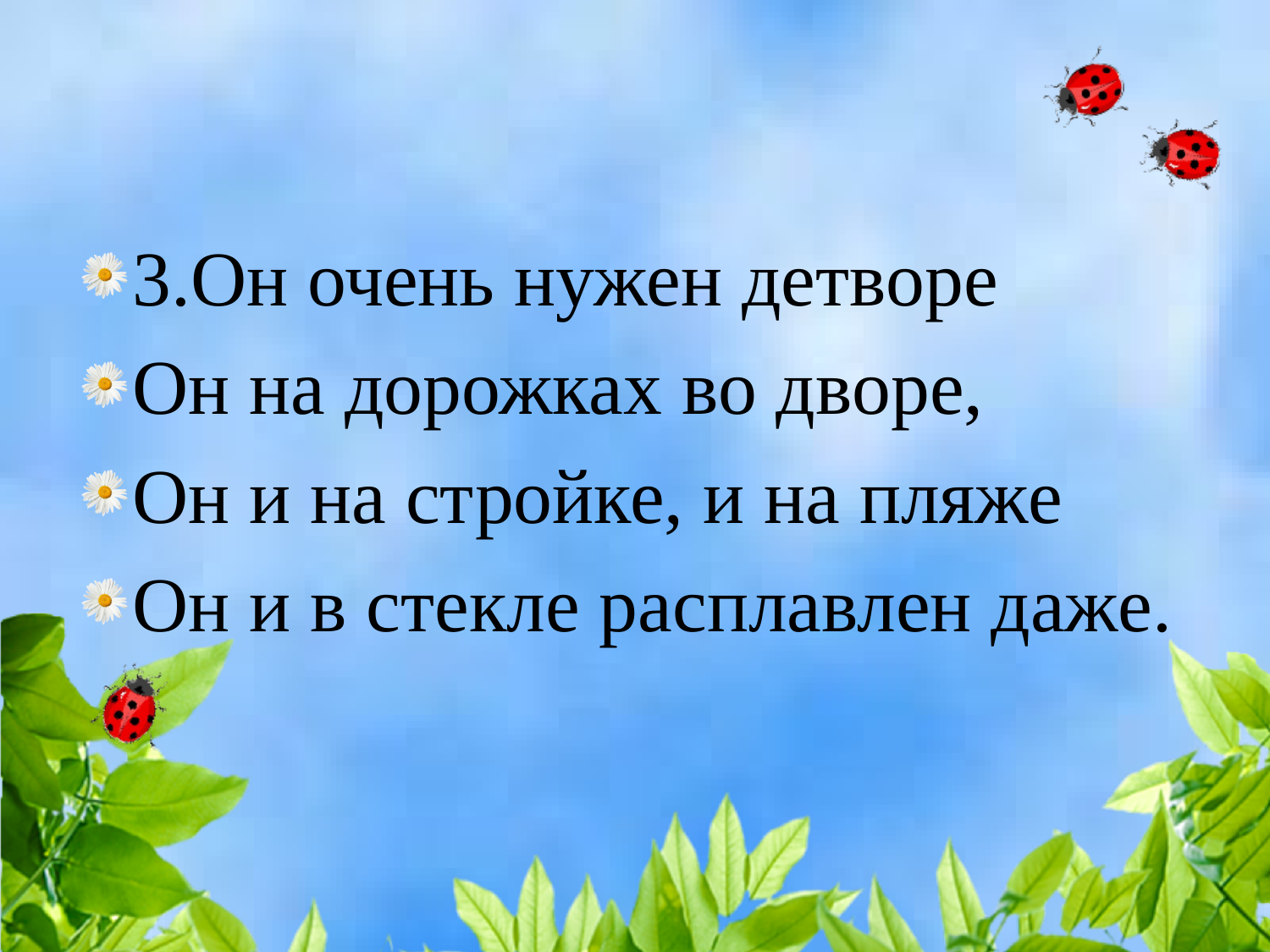

#
3.Он очень нужен детворе
Он на дорожках во дворе,
Он и на стройке, и на пляже
Он и в стекле расплавлен даже.